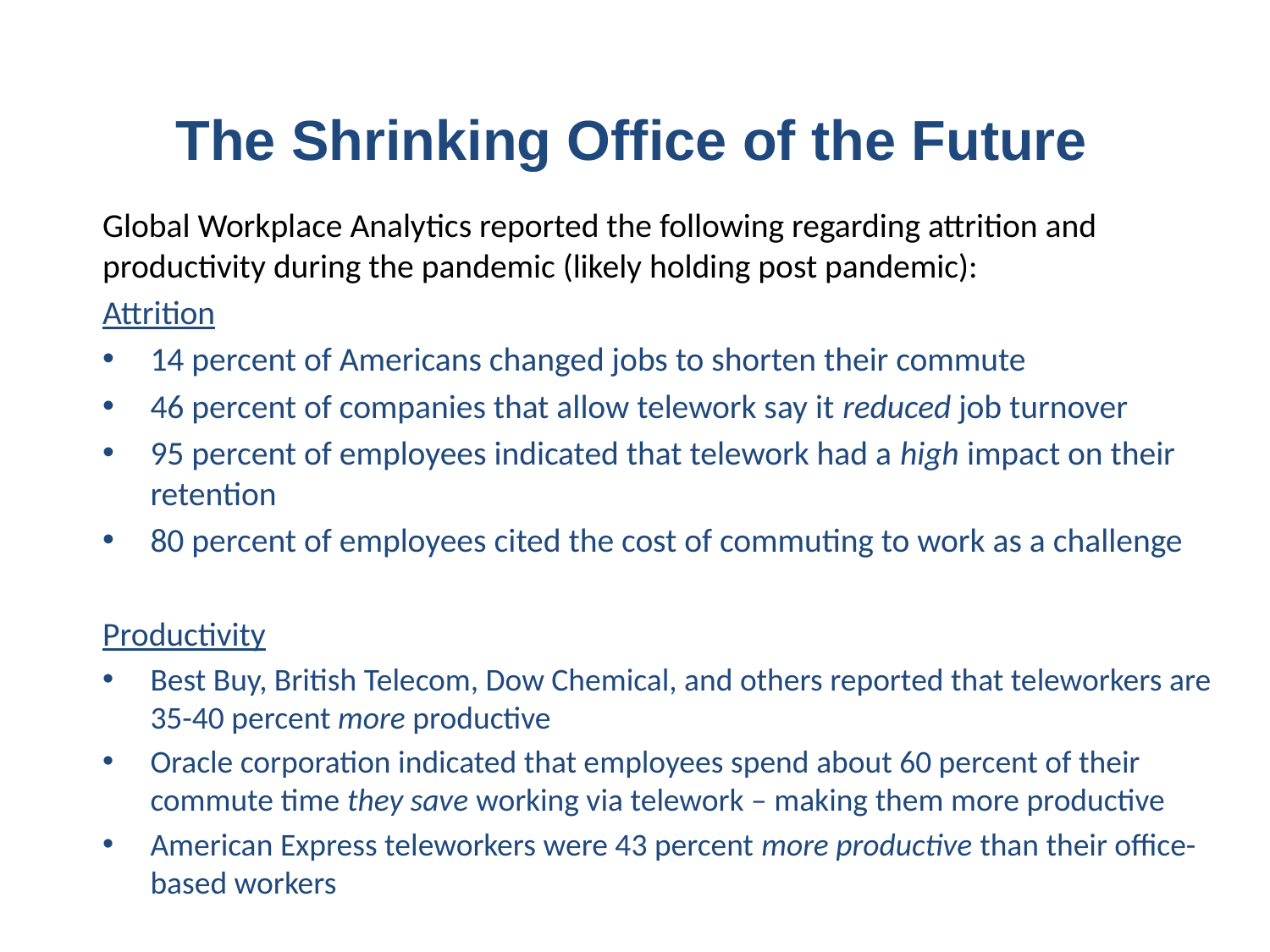

The Shrinking Office of the Future
Global Workplace Analytics reported the following regarding attrition and productivity during the pandemic (likely holding post pandemic):
Attrition
14 percent of Americans changed jobs to shorten their commute
46 percent of companies that allow telework say it reduced job turnover
95 percent of employees indicated that telework had a high impact on their retention
80 percent of employees cited the cost of commuting to work as a challenge

Productivity
Best Buy, British Telecom, Dow Chemical, and others reported that teleworkers are 35-40 percent more productive
Oracle corporation indicated that employees spend about 60 percent of their commute time they save working via telework – making them more productive
American Express teleworkers were 43 percent more productive than their office-based workers

7